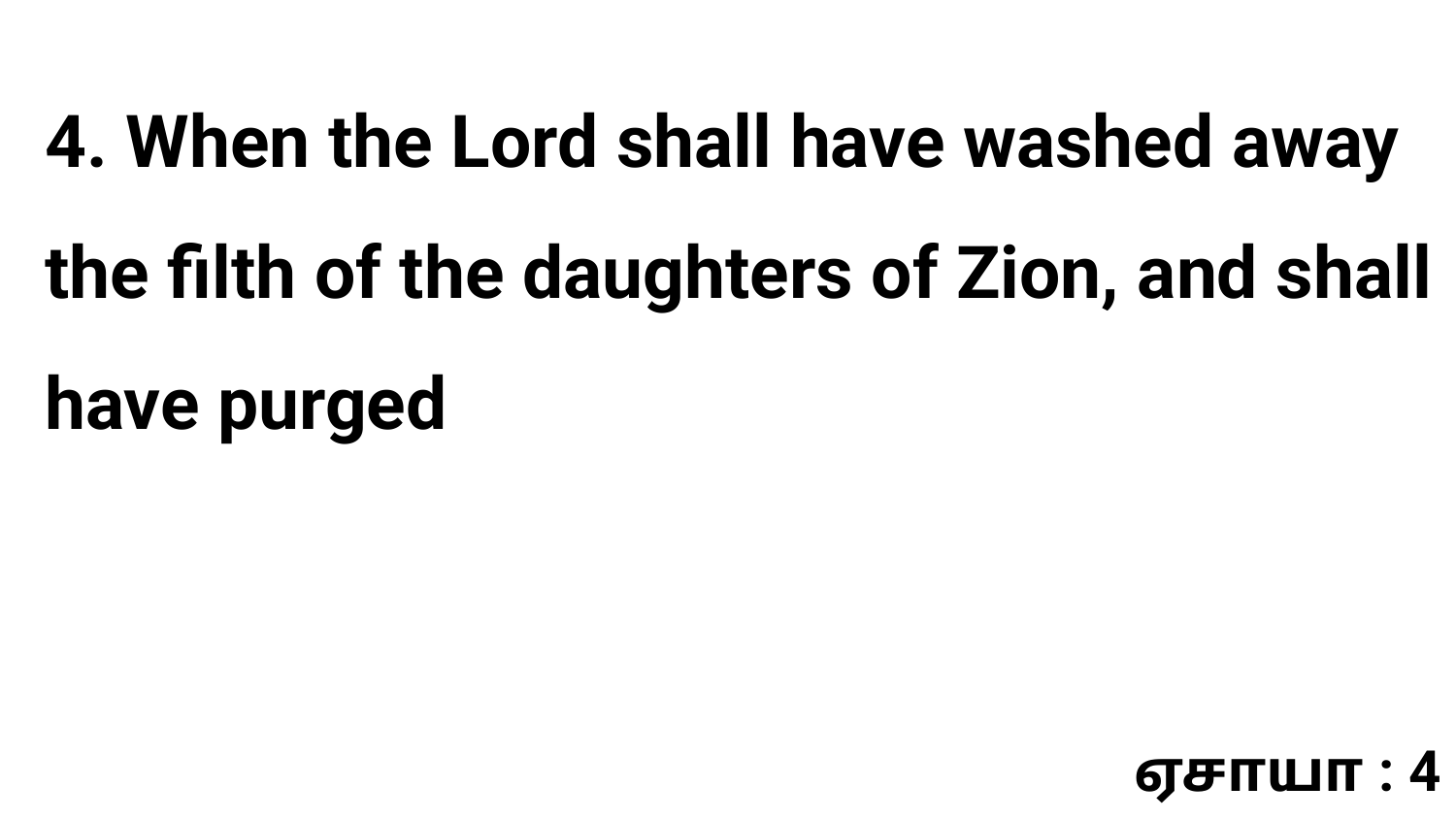

4. When the Lord shall have washed away the filth of the daughters of Zion, and shall have purged
ஏசாயா : 4